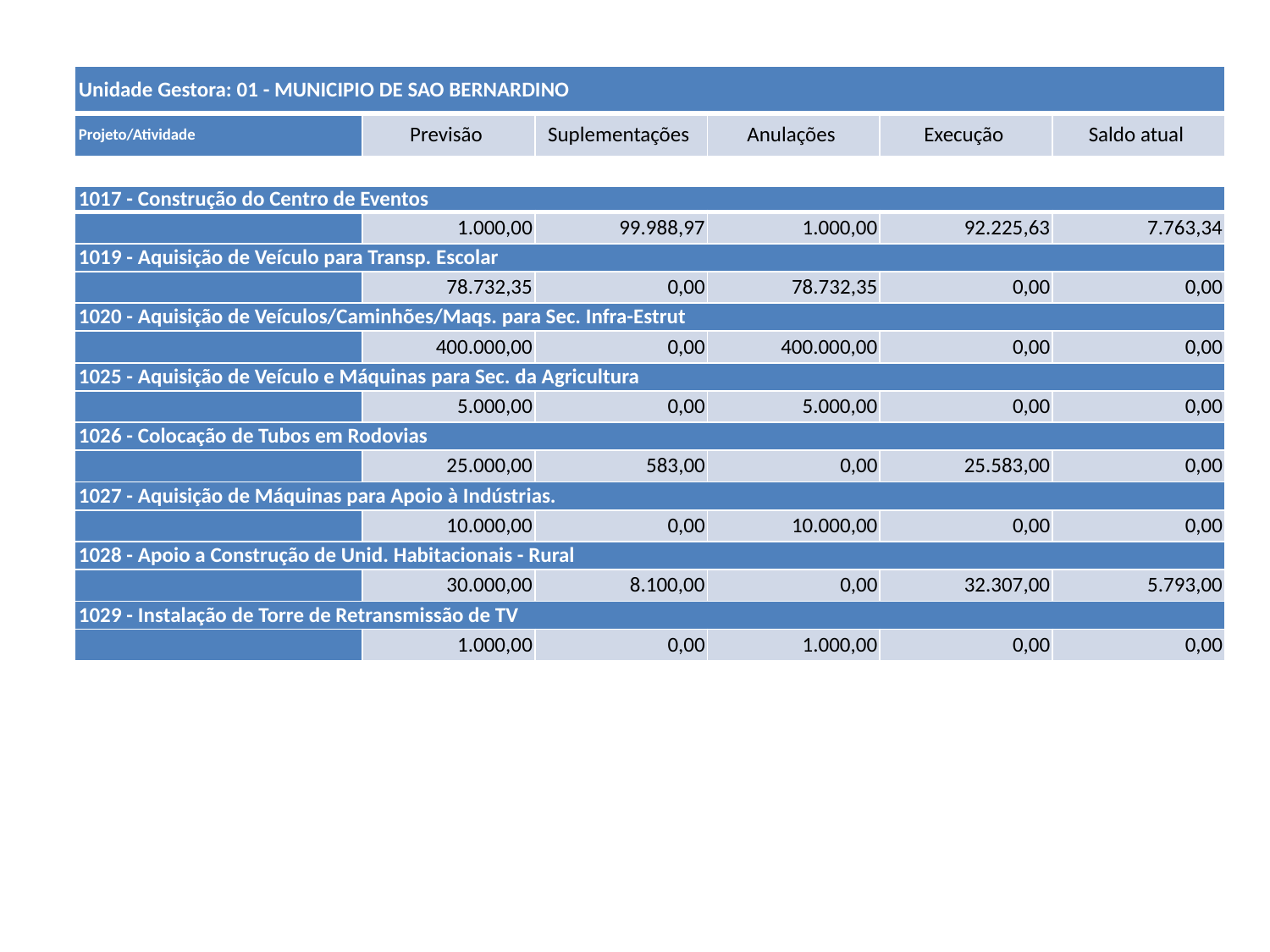

| Unidade Gestora: 01 - MUNICIPIO DE SAO BERNARDINO |  |  |  |  |  |
| --- | --- | --- | --- | --- | --- |
| Projeto/Atividade | Previsão | Suplementações | Anulações | Execução | Saldo atual |
| 1017 - Construção do Centro de Eventos |  |  |  |  |  |
| --- | --- | --- | --- | --- | --- |
|  | 1.000,00 | 99.988,97 | 1.000,00 | 92.225,63 | 7.763,34 |
| 1019 - Aquisição de Veículo para Transp. Escolar |  |  |  |  |  |
|  | 78.732,35 | 0,00 | 78.732,35 | 0,00 | 0,00 |
| 1020 - Aquisição de Veículos/Caminhões/Maqs. para Sec. Infra-Estrut |  |  |  |  |  |
|  | 400.000,00 | 0,00 | 400.000,00 | 0,00 | 0,00 |
| 1025 - Aquisição de Veículo e Máquinas para Sec. da Agricultura |  |  |  |  |  |
|  | 5.000,00 | 0,00 | 5.000,00 | 0,00 | 0,00 |
| 1026 - Colocação de Tubos em Rodovias |  |  |  |  |  |
|  | 25.000,00 | 583,00 | 0,00 | 25.583,00 | 0,00 |
| 1027 - Aquisição de Máquinas para Apoio à Indústrias. |  |  |  |  |  |
|  | 10.000,00 | 0,00 | 10.000,00 | 0,00 | 0,00 |
| 1028 - Apoio a Construção de Unid. Habitacionais - Rural |  |  |  |  |  |
|  | 30.000,00 | 8.100,00 | 0,00 | 32.307,00 | 5.793,00 |
| 1029 - Instalação de Torre de Retransmissão de TV |  |  |  |  |  |
|  | 1.000,00 | 0,00 | 1.000,00 | 0,00 | 0,00 |
#